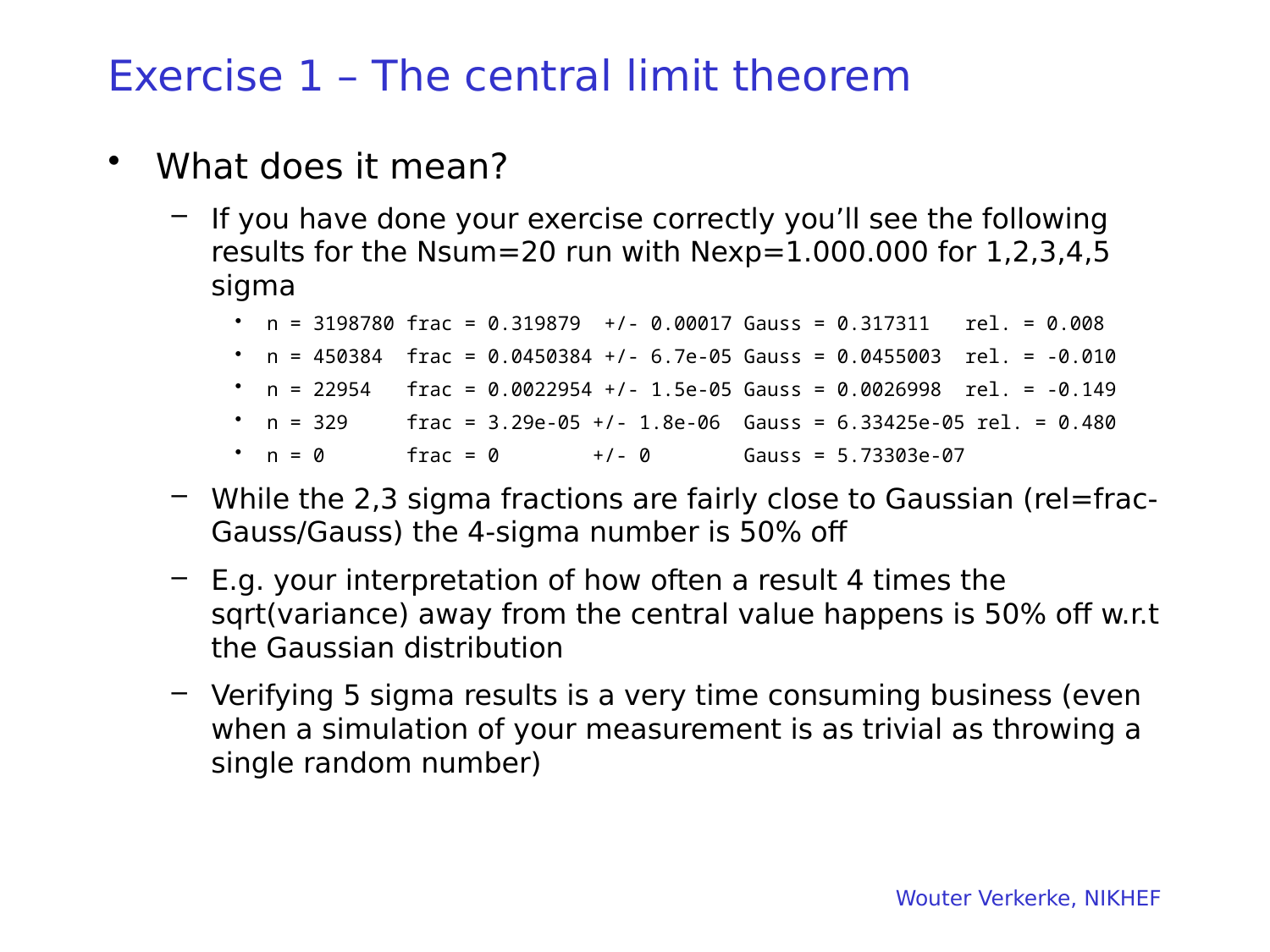

# Exercise 1 – The central limit theorem
What does it mean?
If you have done your exercise correctly you’ll see the following results for the Nsum=20 run with Nexp=1.000.000 for 1,2,3,4,5 sigma
n = 3198780 frac = 0.319879  +/- 0.00017 Gauss = 0.317311   rel. = 0.008
n = 450384  frac = 0.0450384 +/- 6.7e-05 Gauss = 0.0455003  rel. = -0.010
n = 22954   frac = 0.0022954 +/- 1.5e-05 Gauss = 0.0026998  rel. = -0.149
n = 329     frac = 3.29e-05 +/- 1.8e-06  Gauss = 6.33425e-05 rel. = 0.480
n = 0       frac = 0        +/- 0        Gauss = 5.73303e-07
While the 2,3 sigma fractions are fairly close to Gaussian (rel=frac-Gauss/Gauss) the 4-sigma number is 50% off
E.g. your interpretation of how often a result 4 times the sqrt(variance) away from the central value happens is 50% off w.r.t the Gaussian distribution
Verifying 5 sigma results is a very time consuming business (even when a simulation of your measurement is as trivial as throwing a single random number)

Wouter Verkerke, NIKHEF